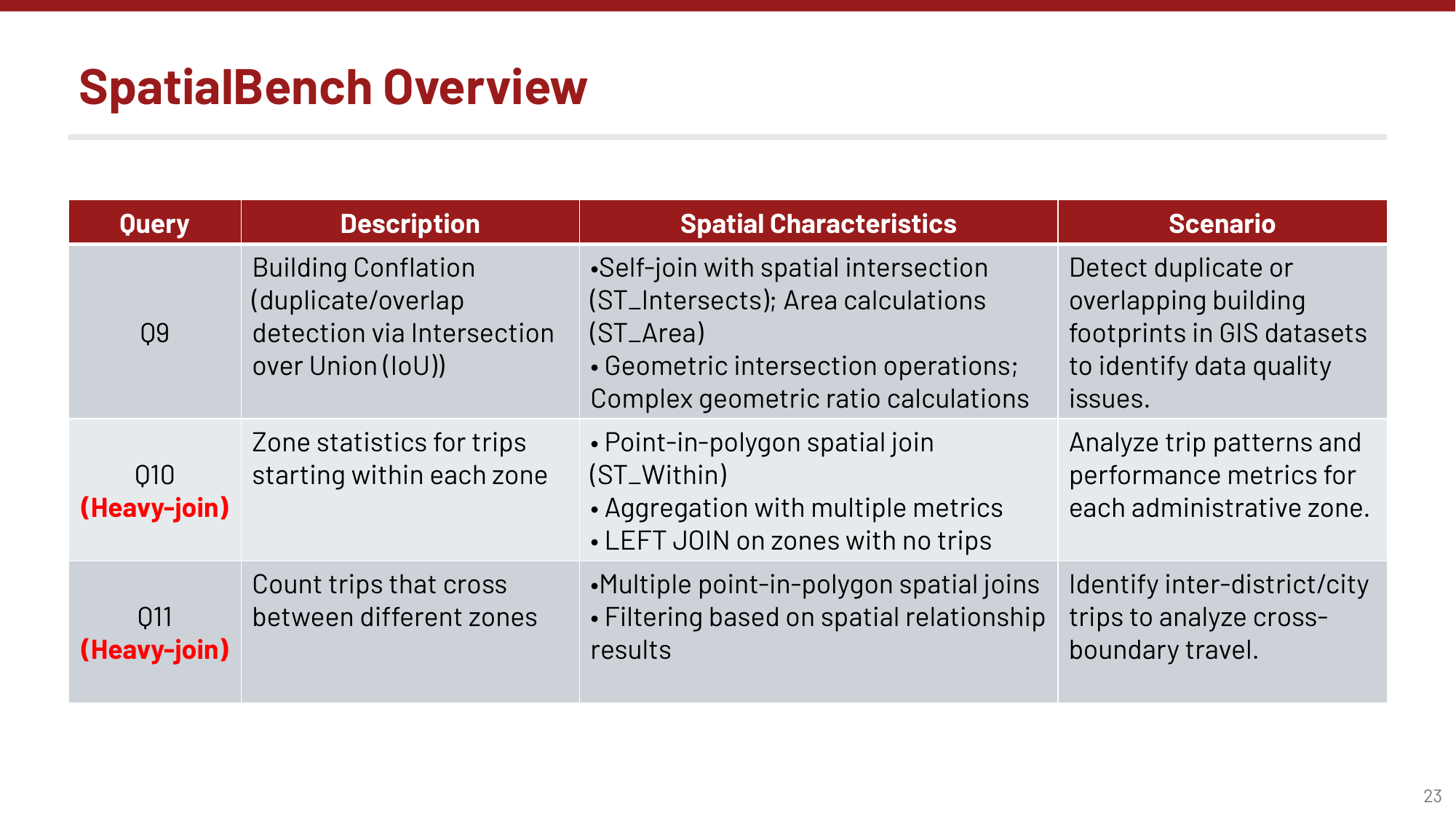

# SpatialBench Overview
| Query | Description | Spatial Characteristics | Scenario |
| --- | --- | --- | --- |
| Q9 | Building Conflation (duplicate/overlap detection via Intersection over Union (IoU)) | •Self-join with spatial intersection (ST\_Intersects); Area calculations (ST\_Area) • Geometric intersection operations; Complex geometric ratio calculations | Detect duplicate or overlapping building footprints in GIS datasets to identify data quality issues. |
| Query | Description | Spatial Characteristics | Scenario |
| --- | --- | --- | --- |
| Q9 | Building Conflation (duplicate/overlap detection via Intersection over Union (IoU)) | •Self-join with spatial intersection (ST\_Intersects); Area calculations (ST\_Area) • Geometric intersection operations; Complex geometric ratio calculations | Detect duplicate or overlapping building footprints in GIS datasets to identify data quality issues. |
| Q10 (Heavy-join) | Zone statistics for trips starting within each zone | • Point-in-polygon spatial join (ST\_Within) • Aggregation with multiple metrics • LEFT JOIN on zones with no trips | Analyze trip patterns and performance metrics for each administrative zone. |
| Query | Description | Spatial Characteristics | Scenario |
| --- | --- | --- | --- |
| Q9 | Building Conflation (duplicate/overlap detection via Intersection over Union (IoU)) | •Self-join with spatial intersection (ST\_Intersects); Area calculations (ST\_Area) • Geometric intersection operations; Complex geometric ratio calculations | Detect duplicate or overlapping building footprints in GIS datasets to identify data quality issues. |
| Q10 (Heavy-join) | Zone statistics for trips starting within each zone | • Point-in-polygon spatial join (ST\_Within) • Aggregation with multiple metrics • LEFT JOIN on zones with no trips | Analyze trip patterns and performance metrics for each administrative zone. |
| Q11 (Heavy-join) | Count trips that cross between different zones | •Multiple point-in-polygon spatial joins • Filtering based on spatial relationship results | Identify inter-district/city trips to analyze cross-boundary travel. |
23